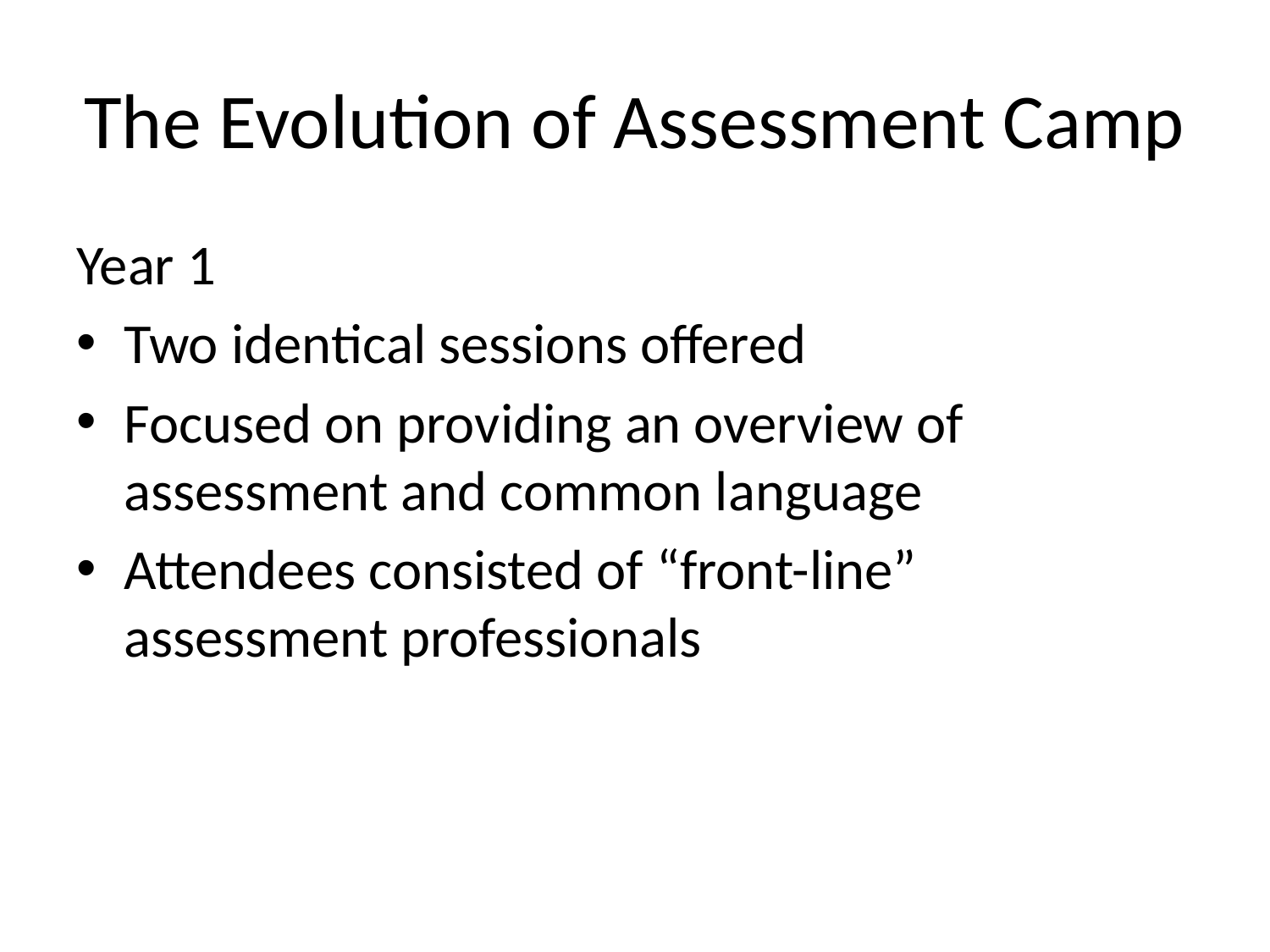

# The Evolution of Assessment Camp
Year 1
Two identical sessions offered
Focused on providing an overview of assessment and common language
Attendees consisted of “front-line” assessment professionals